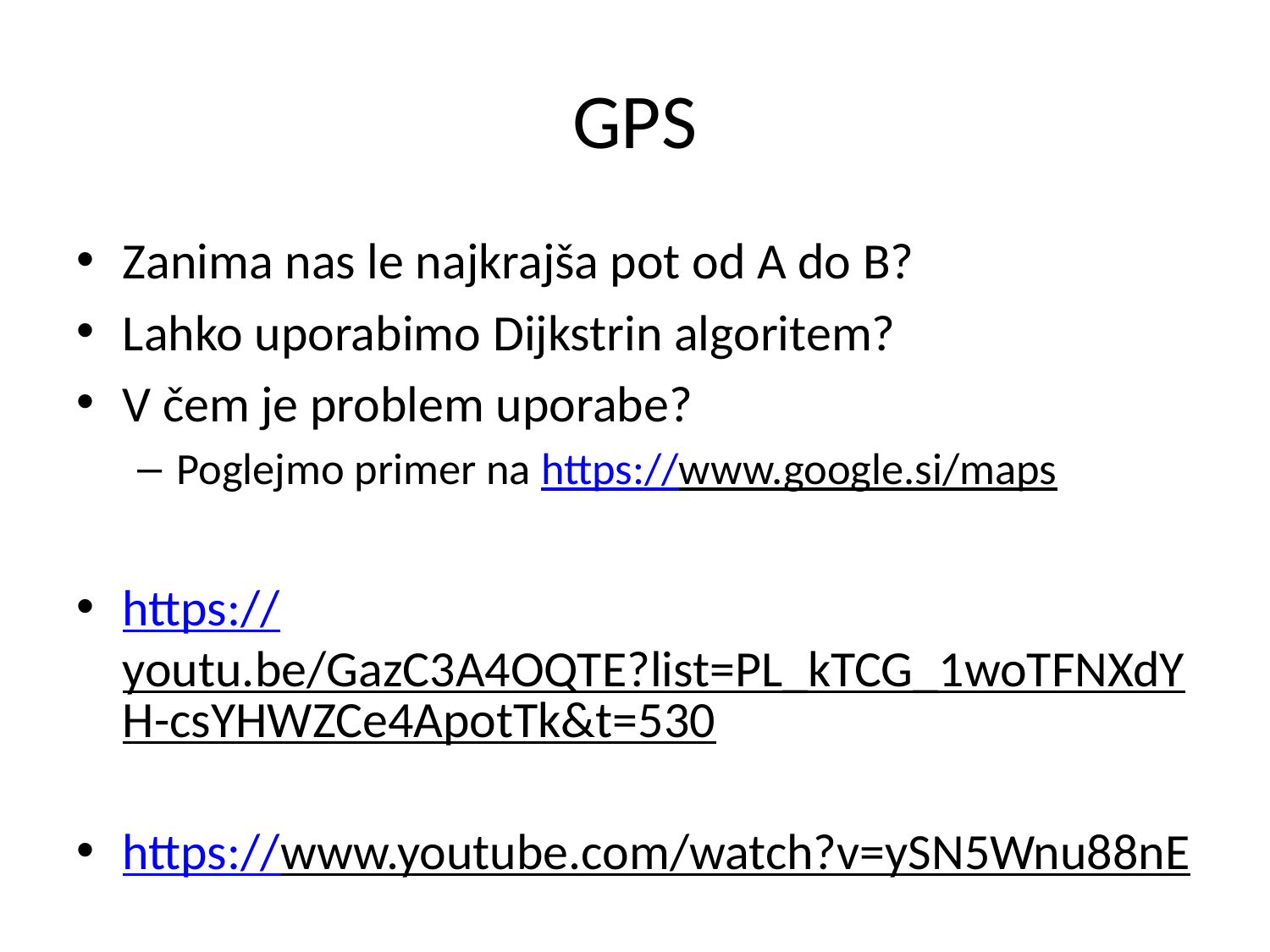

# GPS
Zanima nas le najkrajša pot od A do B?
Lahko uporabimo Dijkstrin algoritem?
V čem je problem uporabe?
Poglejmo primer na https://www.google.si/maps

https://youtu.be/GazC3A4OQTE?list=PL_kTCG_1woTFNXdYH-csYHWZCe4ApotTk&t=530
https://www.youtube.com/watch?v=ySN5Wnu88nE